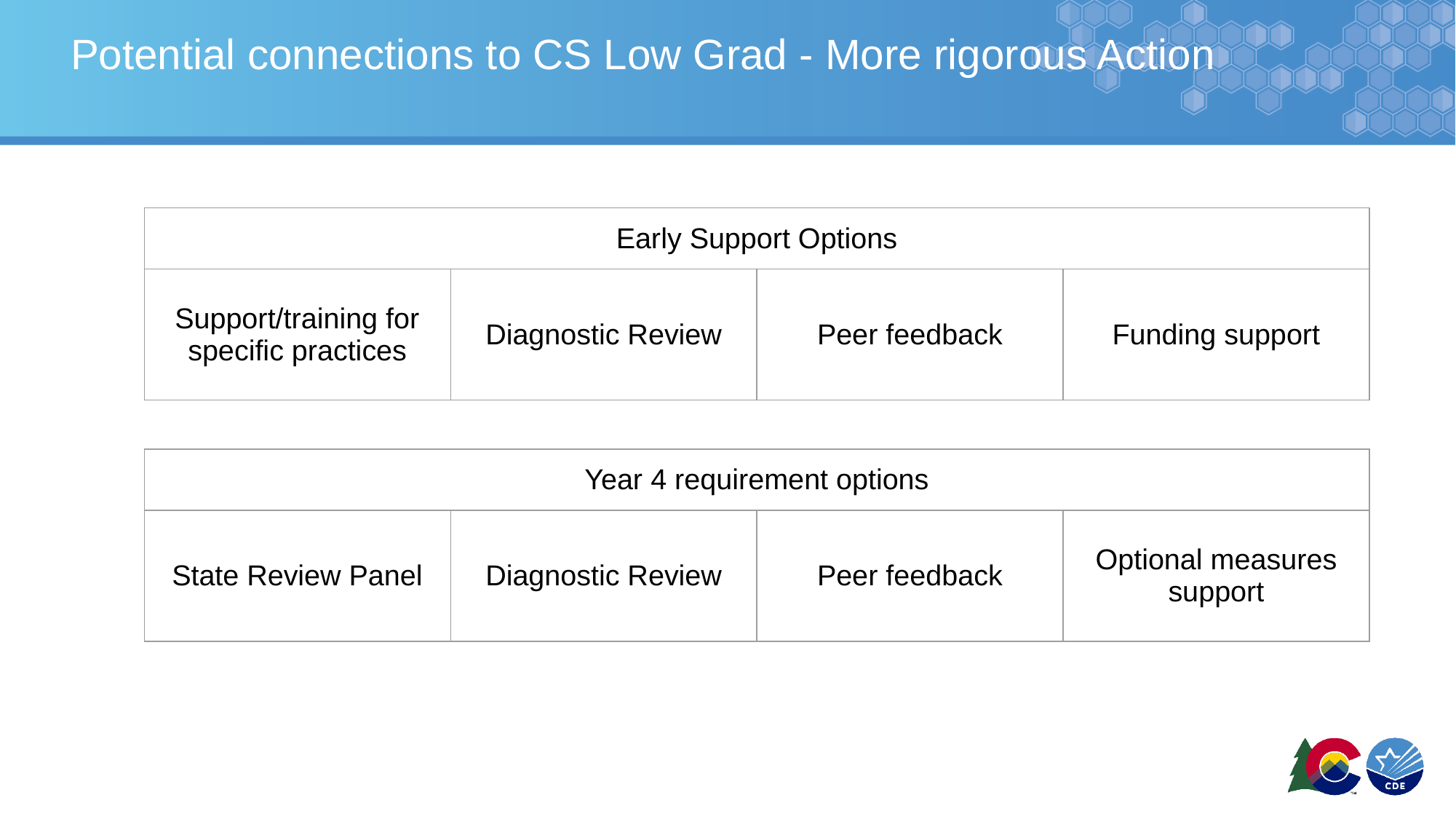

# Potential connections to CS Low Grad - More rigorous Action
| Early Support Options |  |  |  |
| --- | --- | --- | --- |
| Support/training for specific practices | Diagnostic Review | Peer feedback | Funding support |
| Year 4 requirement options |  |  |  |
| --- | --- | --- | --- |
| State Review Panel | Diagnostic Review | Peer feedback | Optional measures support |